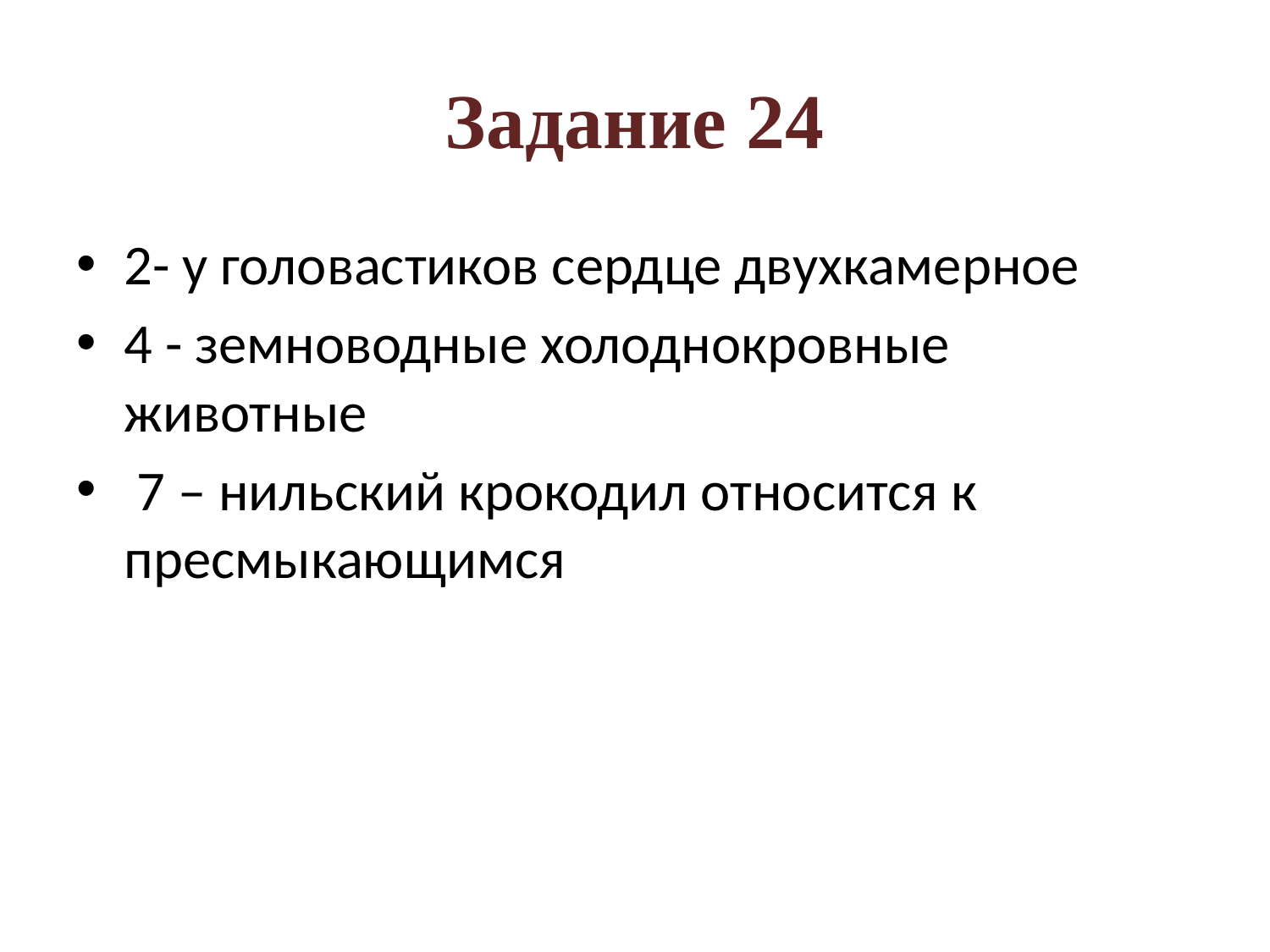

# Задание 24
2- у головастиков сердце двухкамерное
4 - земноводные холоднокровные животные
 7 – нильский крокодил относится к пресмыкающимся